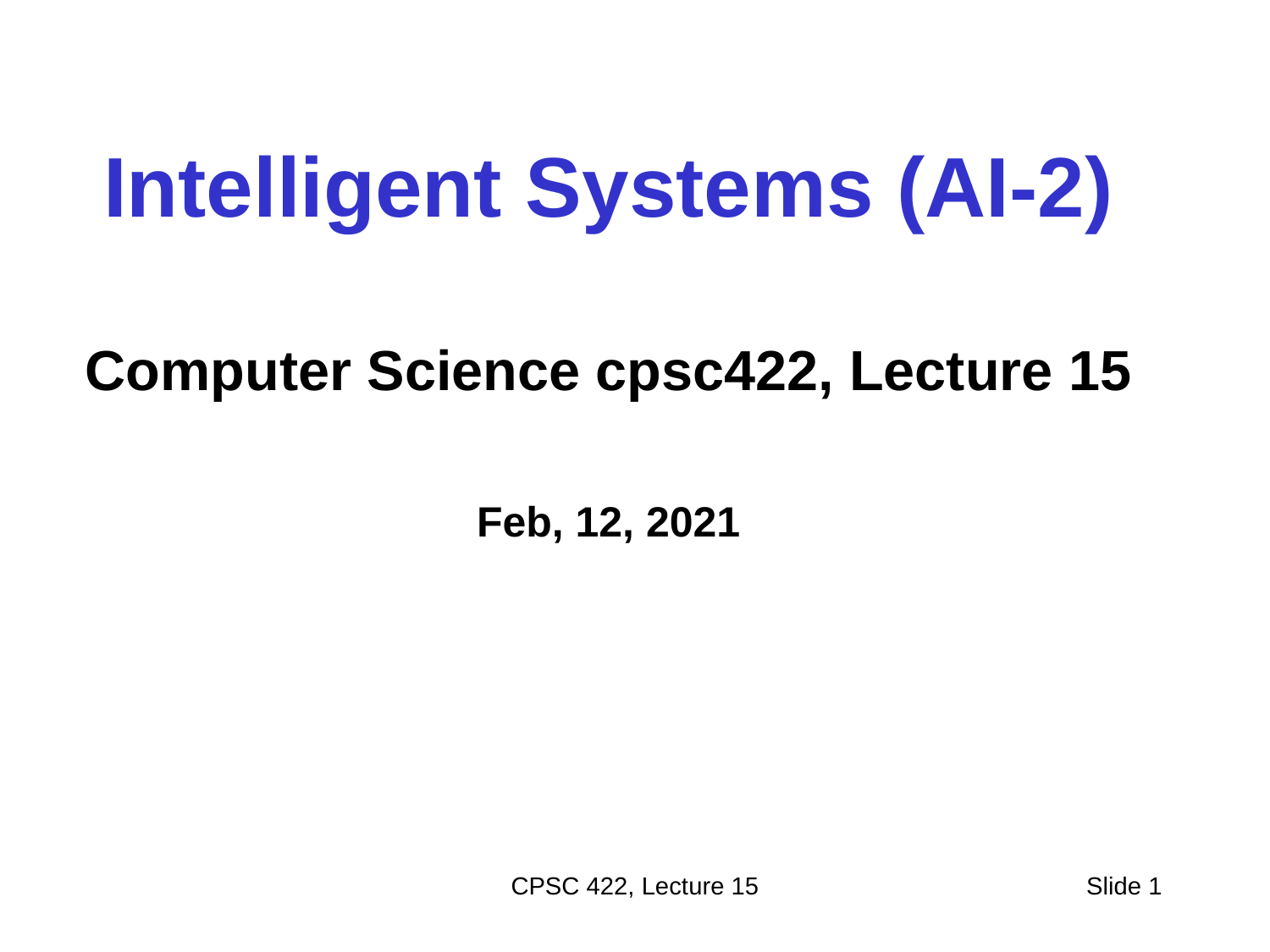

Intelligent Systems (AI-2)

Computer Science cpsc422, Lecture 15

Feb, 12, 2021
CPSC 422, Lecture 15
Slide 1